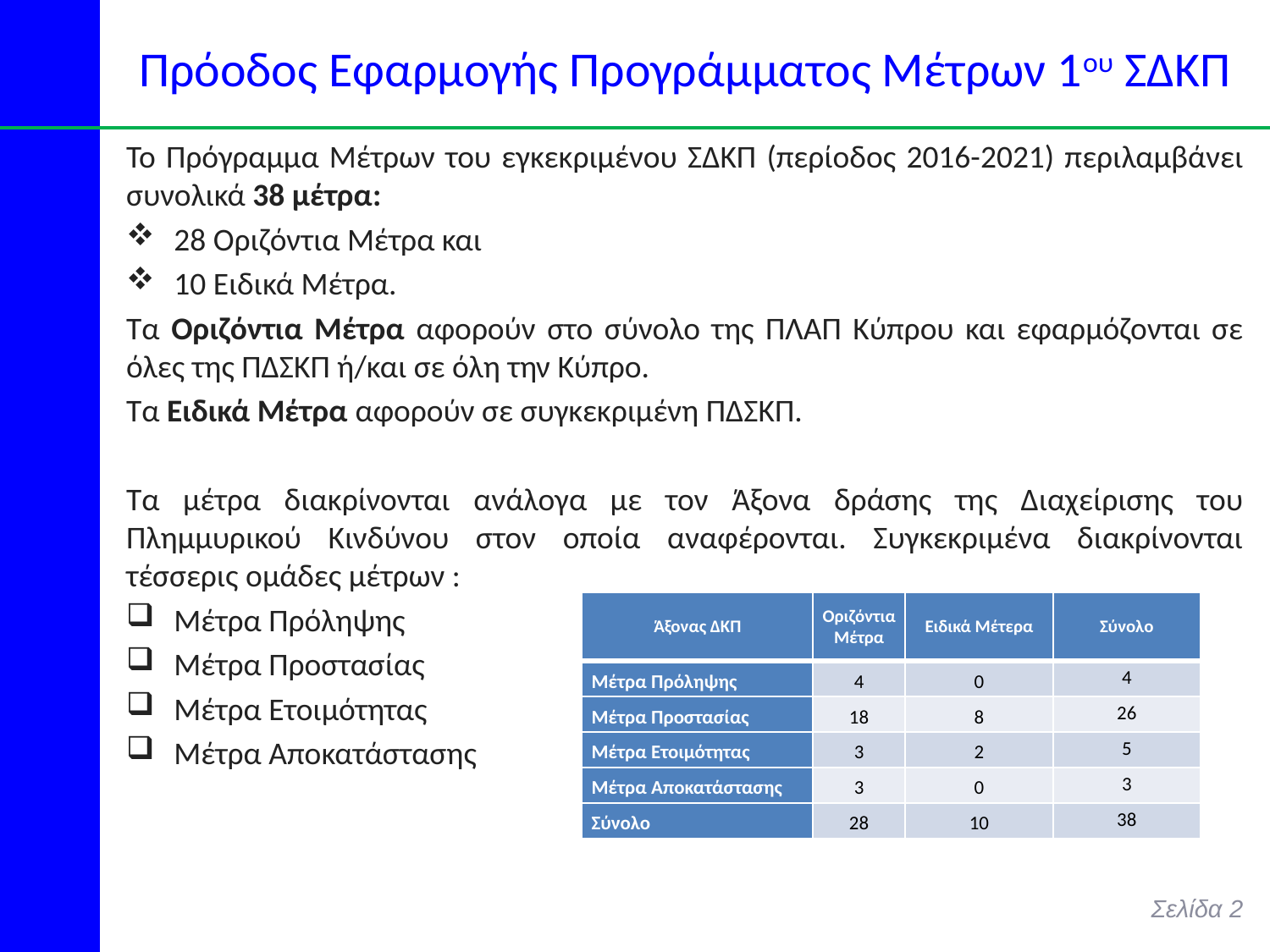

# Πρόοδος Εφαρμογής Προγράμματος Μέτρων 1ου ΣΔΚΠ
Το Πρόγραμμα Μέτρων του εγκεκριμένου ΣΔΚΠ (περίοδος 2016-2021) περιλαμβάνει συνολικά 38 μέτρα:
28 Οριζόντια Μέτρα και
10 Ειδικά Μέτρα.
Τα Oριζόντια Μέτρα αφορούν στο σύνολο της ΠΛΑΠ Κύπρου και εφαρμόζονται σε όλες της ΠΔΣΚΠ ή/και σε όλη την Κύπρο.
Τα Ειδικά Μέτρα αφορούν σε συγκεκριμένη ΠΔΣΚΠ.

Τα μέτρα διακρίνονται ανάλογα με τον Άξονα δράσης της Διαχείρισης του Πλημμυρικού Κινδύνου στον οποία αναφέρονται. Συγκεκριμένα διακρίνονται τέσσερις ομάδες μέτρων :
Mέτρα Πρόληψης
Μέτρα Προστασίας
Μέτρα Ετοιμότητας
Μέτρα Αποκατάστασης

| Άξονας ΔΚΠ | Οριζόντια Μέτρα | Ειδικά Μέτερα | Σύνολο |
| --- | --- | --- | --- |
| Mέτρα Πρόληψης | 4 | 0 | 4 |
| Μέτρα Προστασίας | 18 | 8 | 26 |
| Μέτρα Ετοιμότητας | 3 | 2 | 5 |
| Μέτρα Αποκατάστασης | 3 | 0 | 3 |
| Σύνολο | 28 | 10 | 38 |
Σελίδα 2